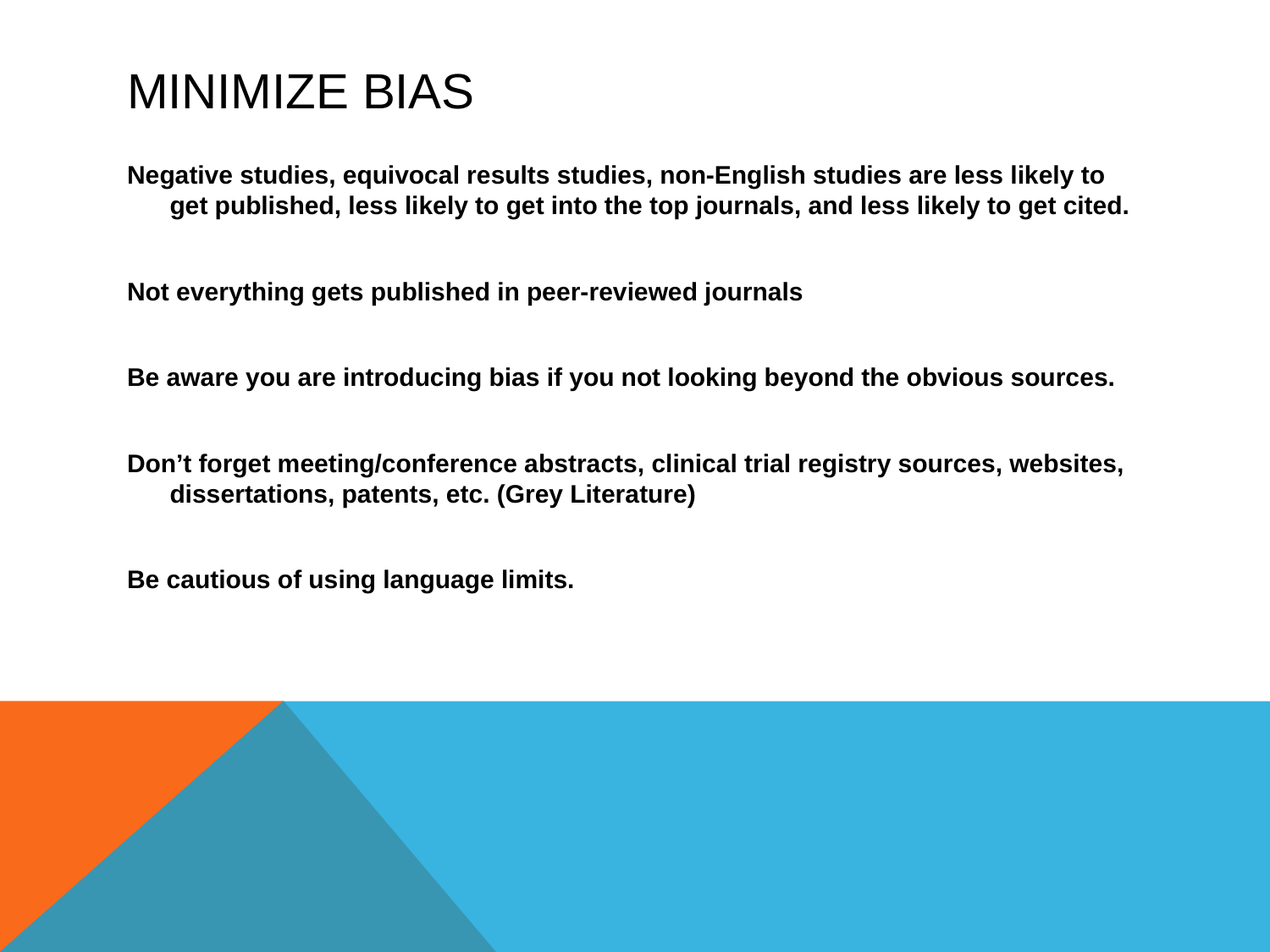

# Minimize Bias
Negative studies, equivocal results studies, non-English studies are less likely to get published, less likely to get into the top journals, and less likely to get cited.

Not everything gets published in peer-reviewed journals

Be aware you are introducing bias if you not looking beyond the obvious sources.

Don’t forget meeting/conference abstracts, clinical trial registry sources, websites, dissertations, patents, etc. (Grey Literature)

Be cautious of using language limits.